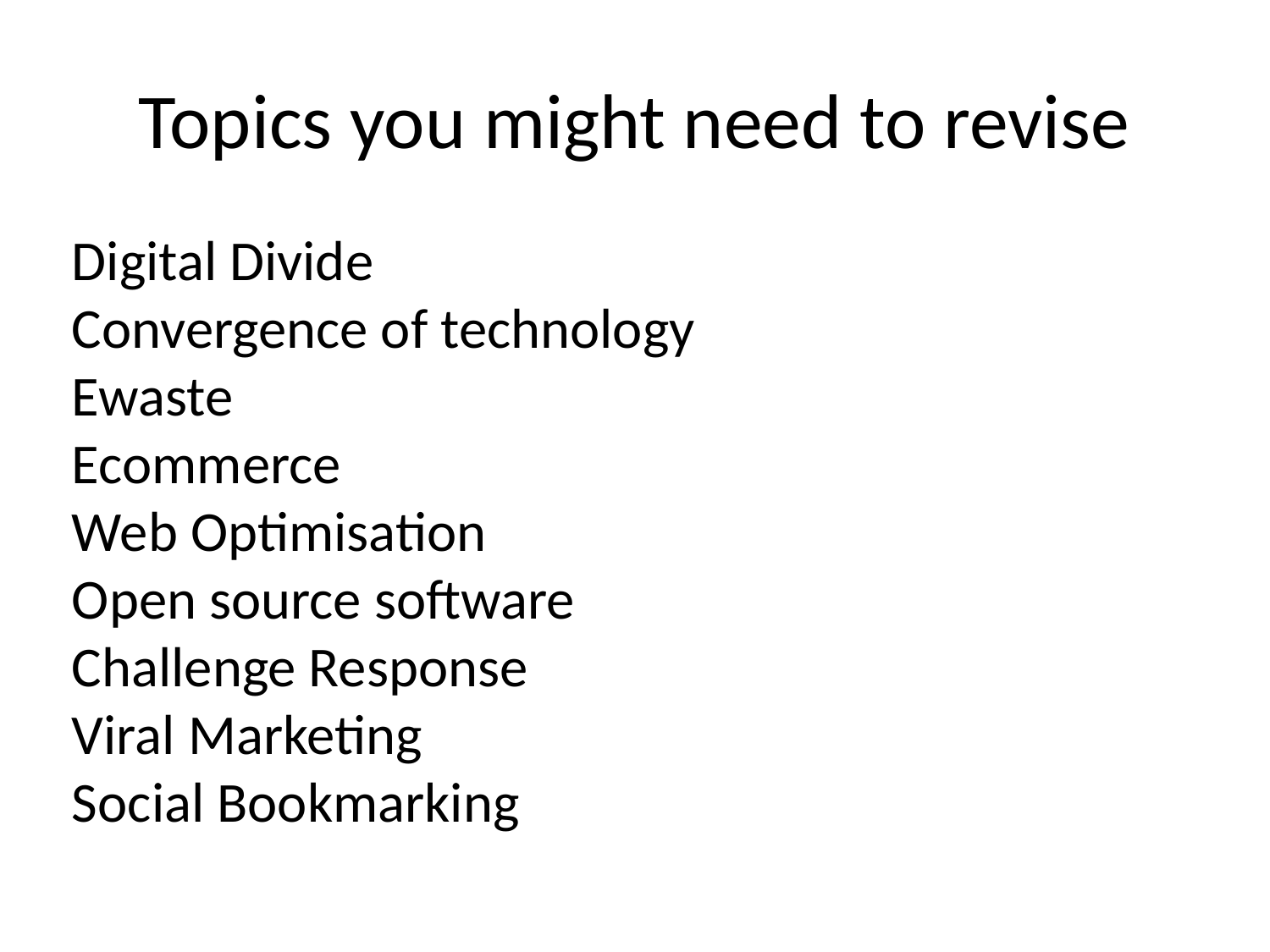

# Topics you might need to revise
Digital Divide
Convergence of technology
Ewaste
Ecommerce
Web Optimisation
Open source software
Challenge Response
Viral Marketing
Social Bookmarking